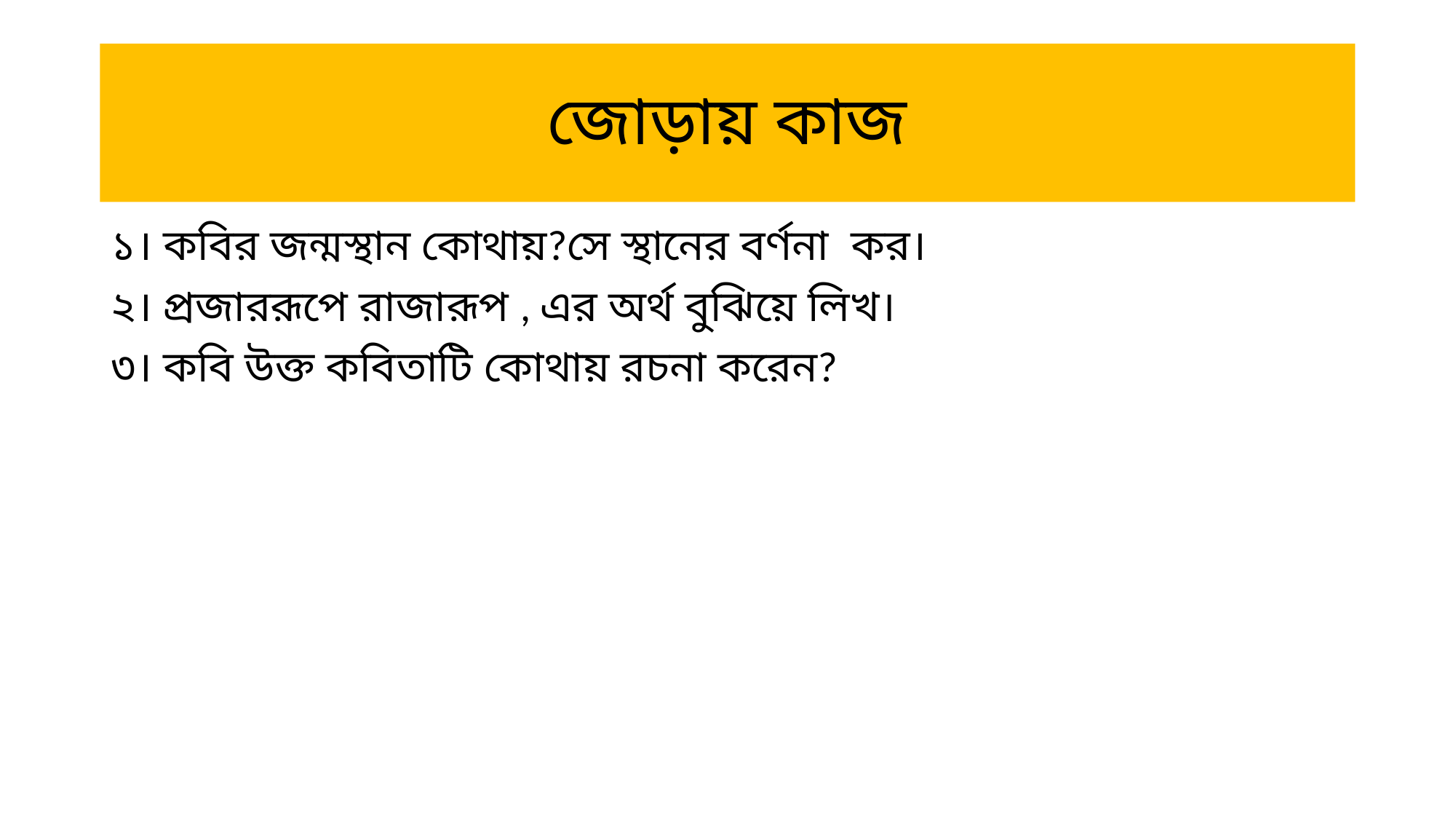

# জোড়ায় কাজ
১। কবির জন্মস্থান কোথায়?সে স্থানের বর্ণনা  কর।
২। প্রজাররূপে রাজারূপ , এর অর্থ বুঝিয়ে লিখ।
৩। কবি উক্ত কবিতাটি কোথায় রচনা করেন?